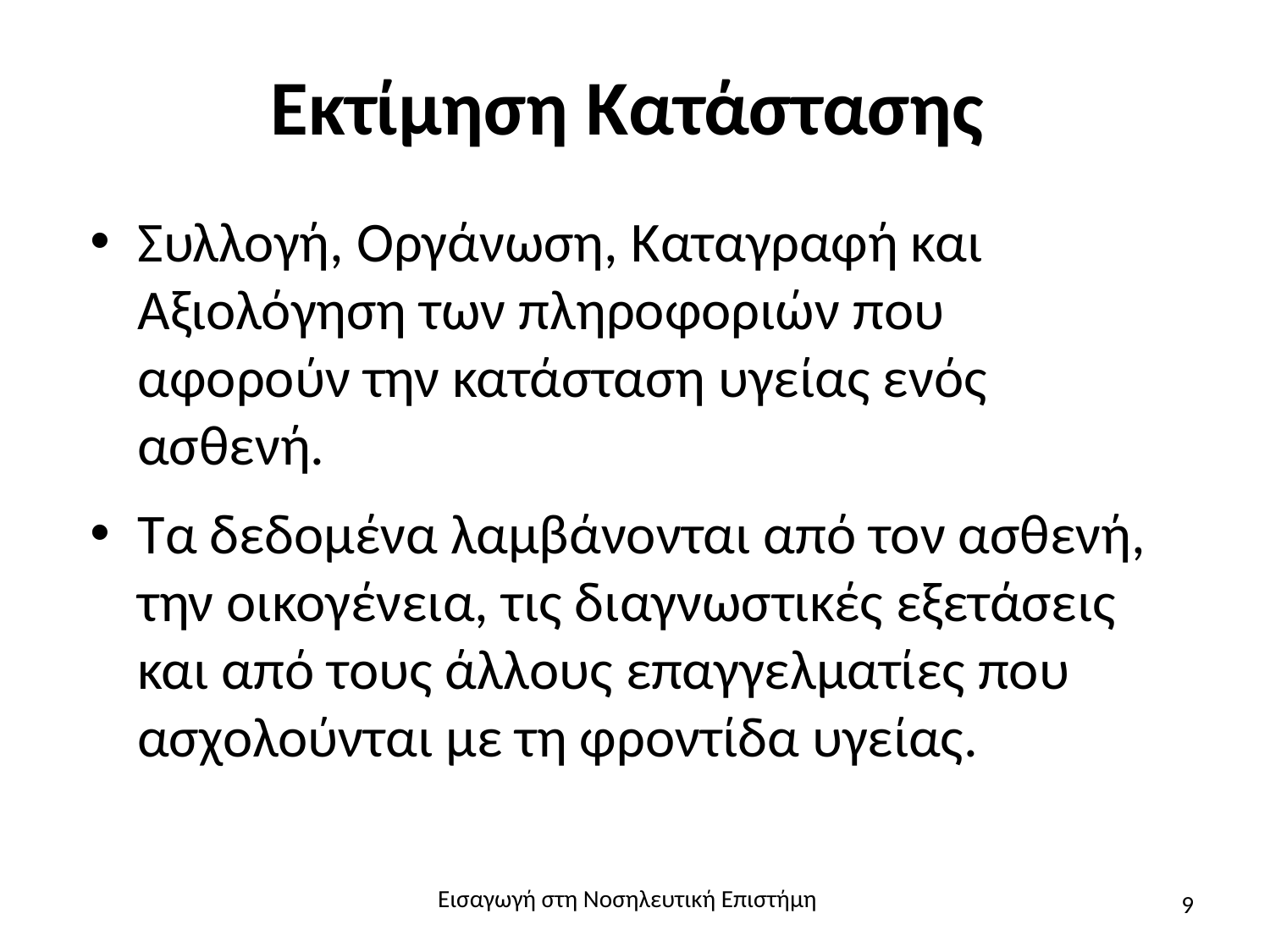

# Εκτίμηση Κατάστασης
Συλλογή, Οργάνωση, Καταγραφή και Αξιολόγηση των πληροφοριών που αφορούν την κατάσταση υγείας ενός ασθενή.
Τα δεδομένα λαμβάνονται από τον ασθενή, την οικογένεια, τις διαγνωστικές εξετάσεις και από τους άλλους επαγγελματίες που ασχολούνται με τη φροντίδα υγείας.

Εισαγωγή στη Νοσηλευτική Επιστήμη

9